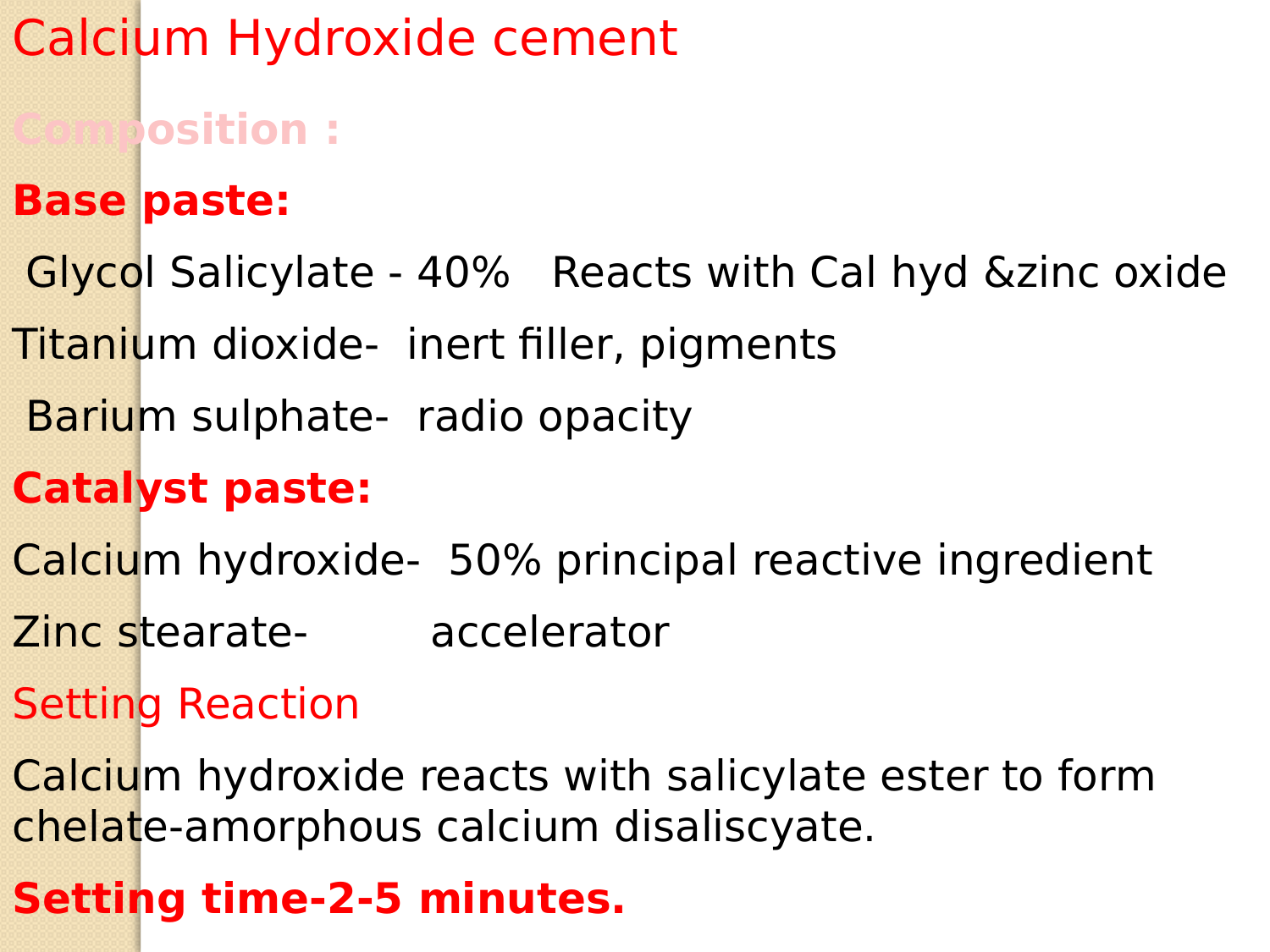

Calcium Hydroxide cement
Composition :
Base paste:
 Glycol Salicylate - 40%   Reacts with Cal hyd &zinc oxide
Titanium dioxide-  inert filler, pigments
 Barium sulphate-  radio opacity
Catalyst paste:
Calcium hydroxide-  50% principal reactive ingredient
Zinc stearate-         accelerator
Setting Reaction
Calcium hydroxide reacts with salicylate ester to form chelate-amorphous calcium disaliscyate.
Setting time-2-5 minutes.